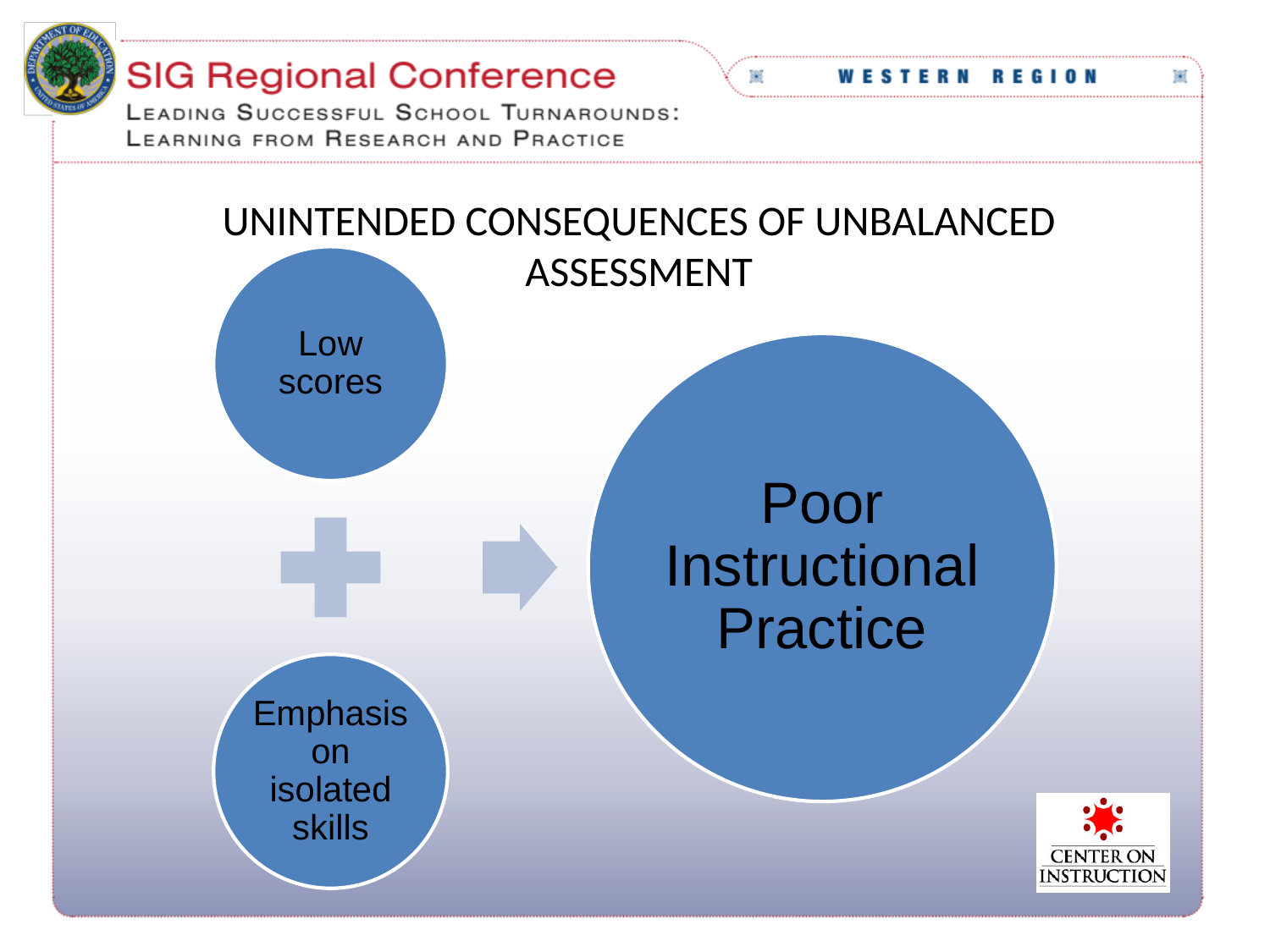

# Unintended Consequences of Unbalanced Assessment
Low scores

Emphasis on isolated skills

Poor Instructional Practice